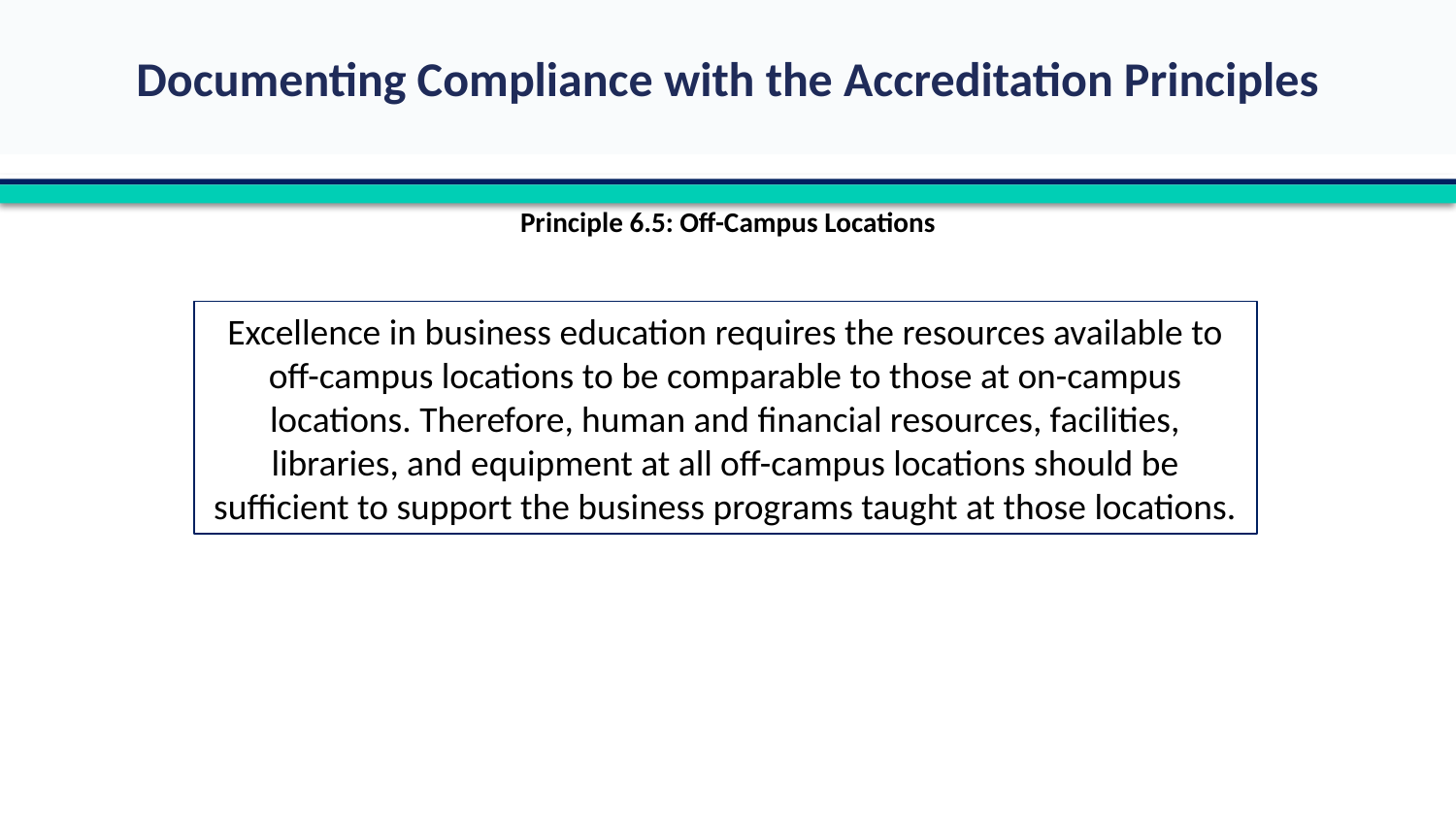

Principle 6.5: Off-Campus Locations

Excellence in business education requires the resources available to off-campus locations to be comparable to those at on-campus locations. Therefore, human and financial resources, facilities, libraries, and equipment at all off-campus locations should be sufficient to support the business programs taught at those locations.